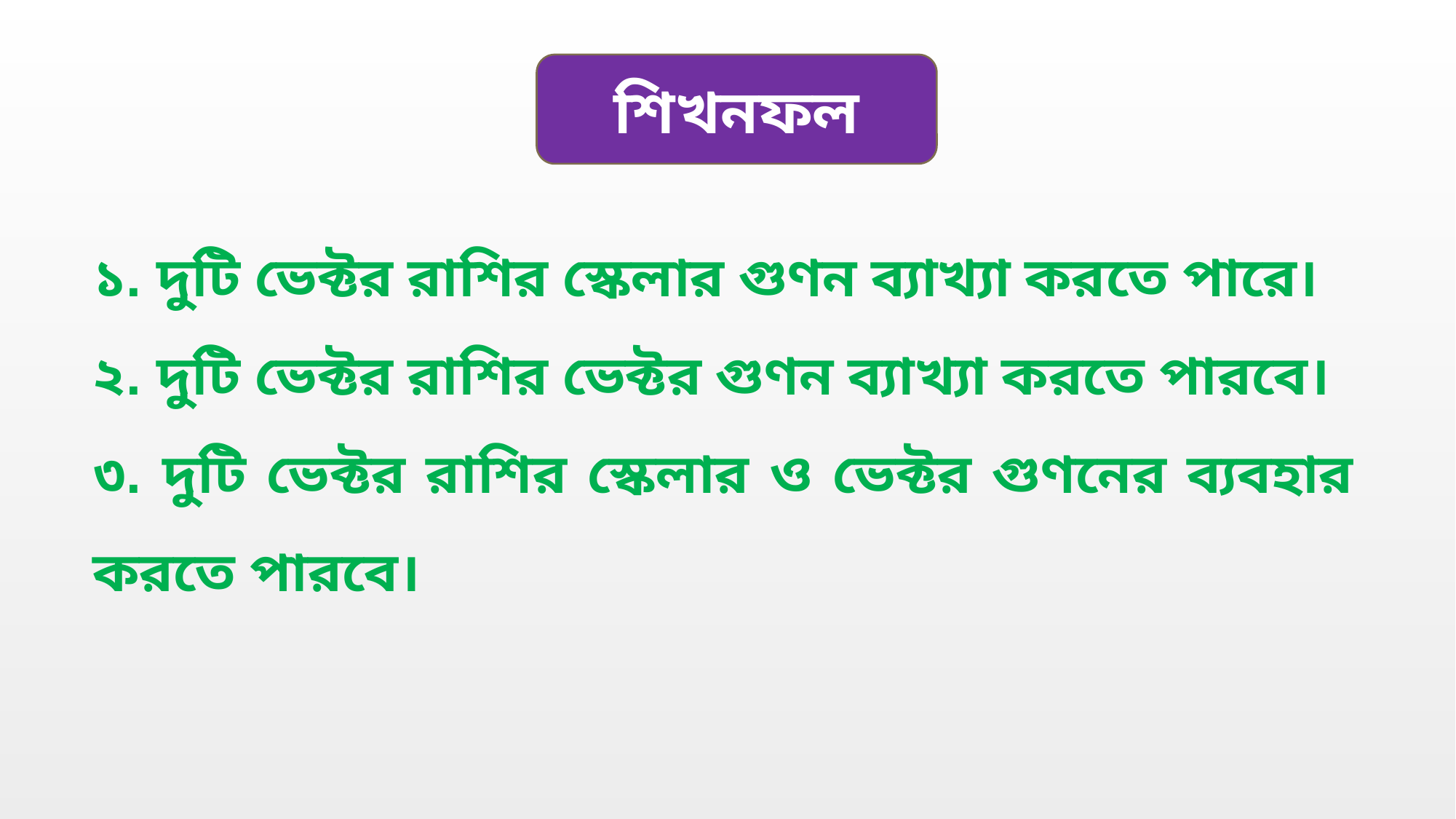

শিখনফল
১. দুটি ভেক্টর রাশির স্কেলার গুণন ব্যাখ্যা করতে পারে।
২. দুটি ভেক্টর রাশির ভেক্টর গুণন ব্যাখ্যা করতে পারবে।
৩. দুটি ভেক্টর রাশির স্কেলার ও ভেক্টর গুণনের ব্যবহার করতে পারবে।